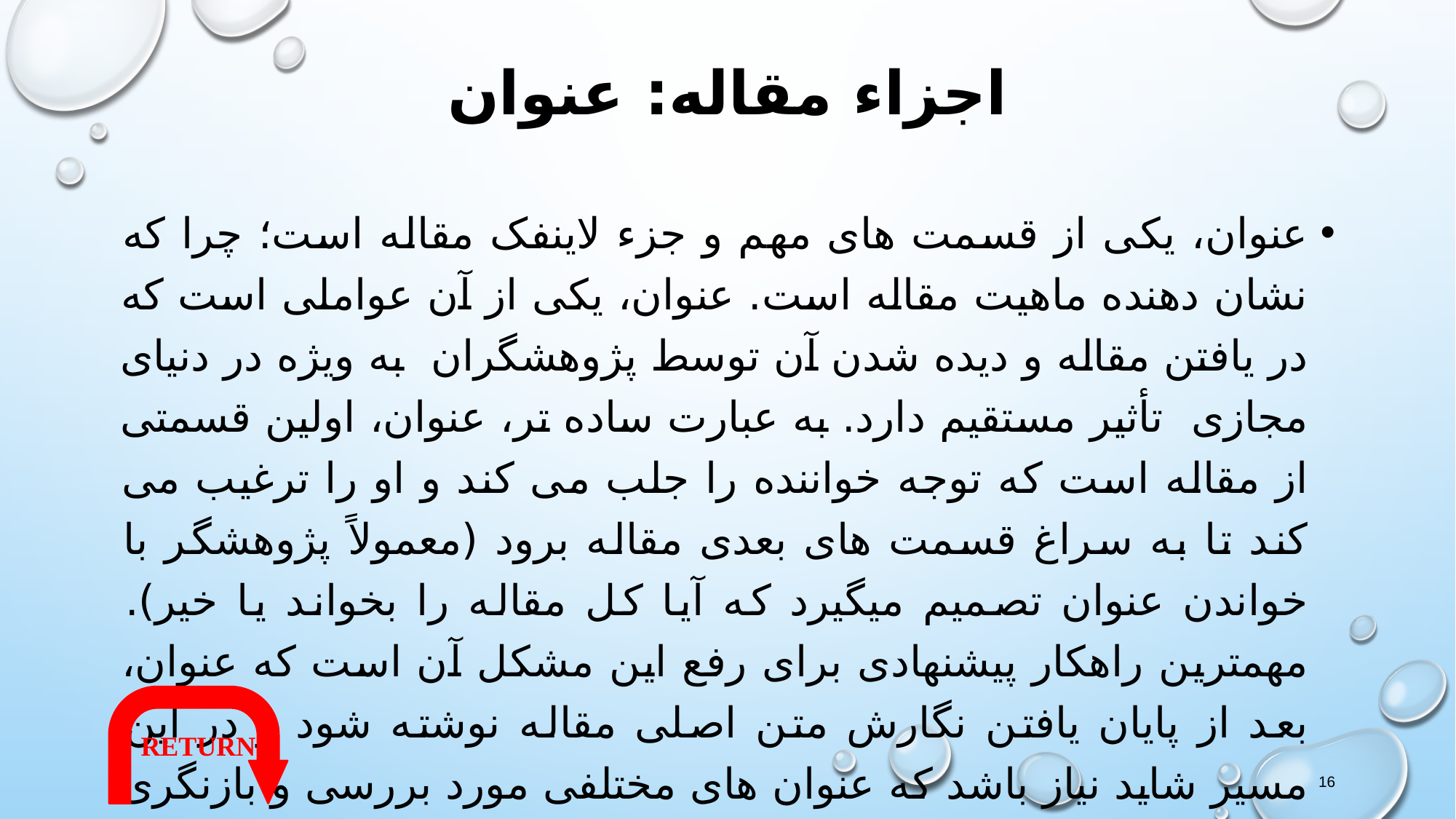

# اجزاء مقاله: عنوان
عنوان، یکی از قسمت های مهم و جزء لاینفک مقاله است؛ چرا که نشان دهنده ماهیت مقاله است. عنوان، یکی از آن عواملی است که در یافتن مقاله و دیده شدن آن توسط پژوهشگران  به ویژه در دنیای مجازی  تأثیر مستقیم دارد. به عبارت ساده تر، عنوان، اولین قسمتی از مقاله است که توجه خواننده را جلب می کند و او را ترغیب می کند تا به سراغ قسمت های بعدی مقاله برود (معمولاً پژوهشگر با خواندن عنوان تصمیم میگیرد که آیا کل مقاله را بخواند یا خیر). مهمترین راهکار پیشنهادی برای رفع این مشکل آن است که عنوان، بعد از پایان یافتن نگارش متن اصلی مقاله نوشته شود و در این مسیر شاید نیاز باشد که عنوان های مختلفی مورد بررسی و بازنگری قرار گیرند تا در نهایت بتوان یک عنوان مناسب را برگزید.
RETURN
16